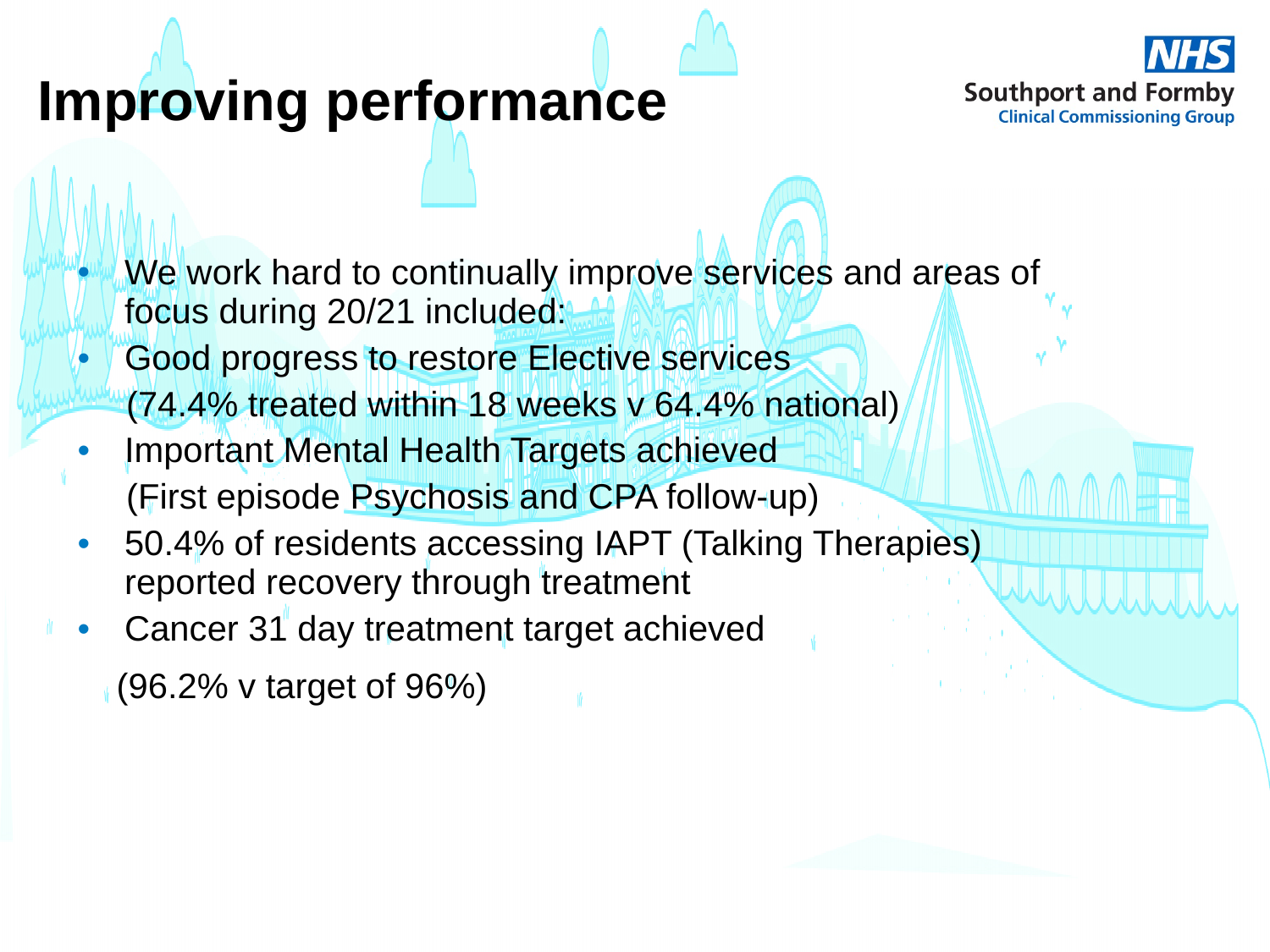

# Improving performance
We work hard to continually improve services and areas of focus during 20/21 included:
Good progress to restore Elective services
     (74.4% treated within 18 weeks v 64.4% national)
Important Mental Health Targets achieved
     (First episode Psychosis and CPA follow-up)
50.4% of residents accessing IAPT (Talking Therapies) reported recovery through treatment
Cancer 31 day treatment target achieved
    (96.2% v target of 96%)